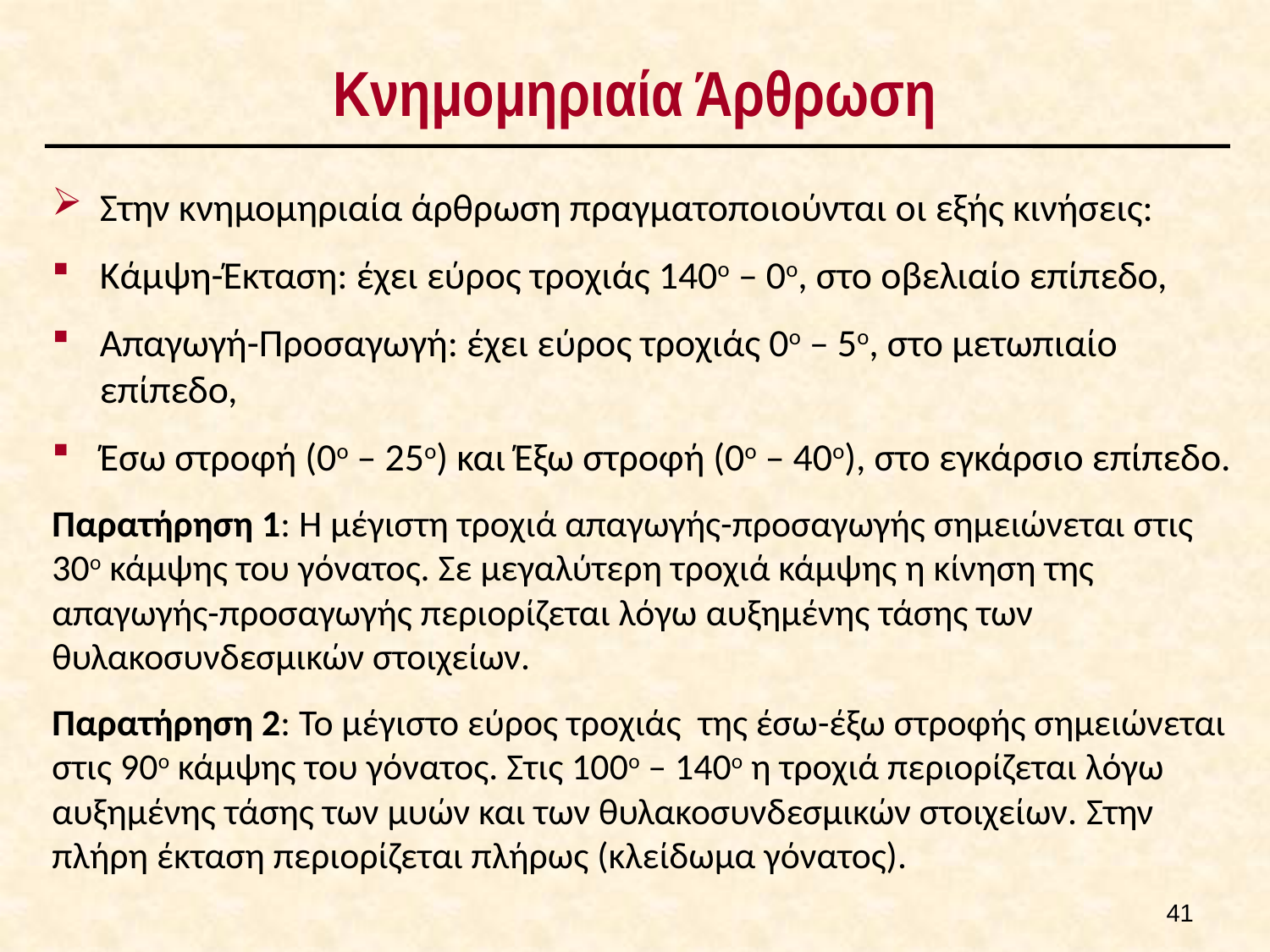

# Κνημομηριαία Άρθρωση
Στην κνημομηριαία άρθρωση πραγματοποιούνται οι εξής κινήσεις:
Κάμψη-Έκταση: έχει εύρος τροχιάς 140ο – 0ο, στο οβελιαίο επίπεδο,
Απαγωγή-Προσαγωγή: έχει εύρος τροχιάς 0ο – 5ο, στο μετωπιαίο επίπεδο,
Έσω στροφή (0ο – 25ο) και Έξω στροφή (0ο – 40ο), στο εγκάρσιο επίπεδο.
Παρατήρηση 1: Η μέγιστη τροχιά απαγωγής-προσαγωγής σημειώνεται στις 30ο κάμψης του γόνατος. Σε μεγαλύτερη τροχιά κάμψης η κίνηση της απαγωγής-προσαγωγής περιορίζεται λόγω αυξημένης τάσης των θυλακοσυνδεσμικών στοιχείων.
Παρατήρηση 2: Το μέγιστο εύρος τροχιάς  της έσω-έξω στροφής σημειώνεται στις 90ο κάμψης του γόνατος. Στις 100ο – 140ο η τροχιά περιορίζεται λόγω αυξημένης τάσης των μυών και των θυλακοσυνδεσμικών στοιχείων. Στην πλήρη έκταση περιορίζεται πλήρως (κλείδωμα γόνατος).
41